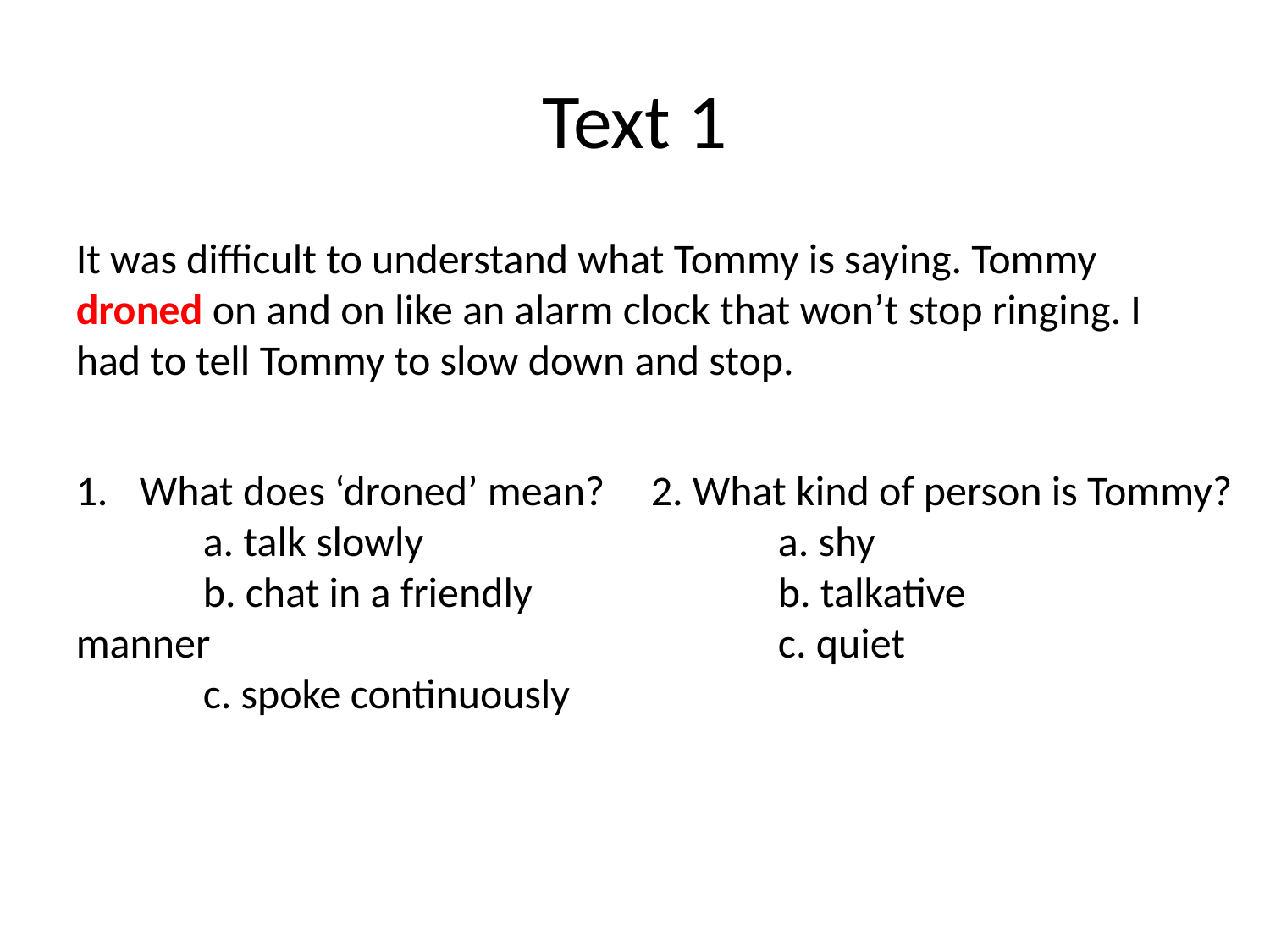

# Text 1
It was difficult to understand what Tommy is saying. Tommy droned on and on like an alarm clock that won’t stop ringing. I had to tell Tommy to slow down and stop.
What does ‘droned’ mean?
	a. talk slowly
	b. chat in a friendly manner
	c. spoke continuously

2. What kind of person is Tommy?
	a. shy
	b. talkative
	c. quiet